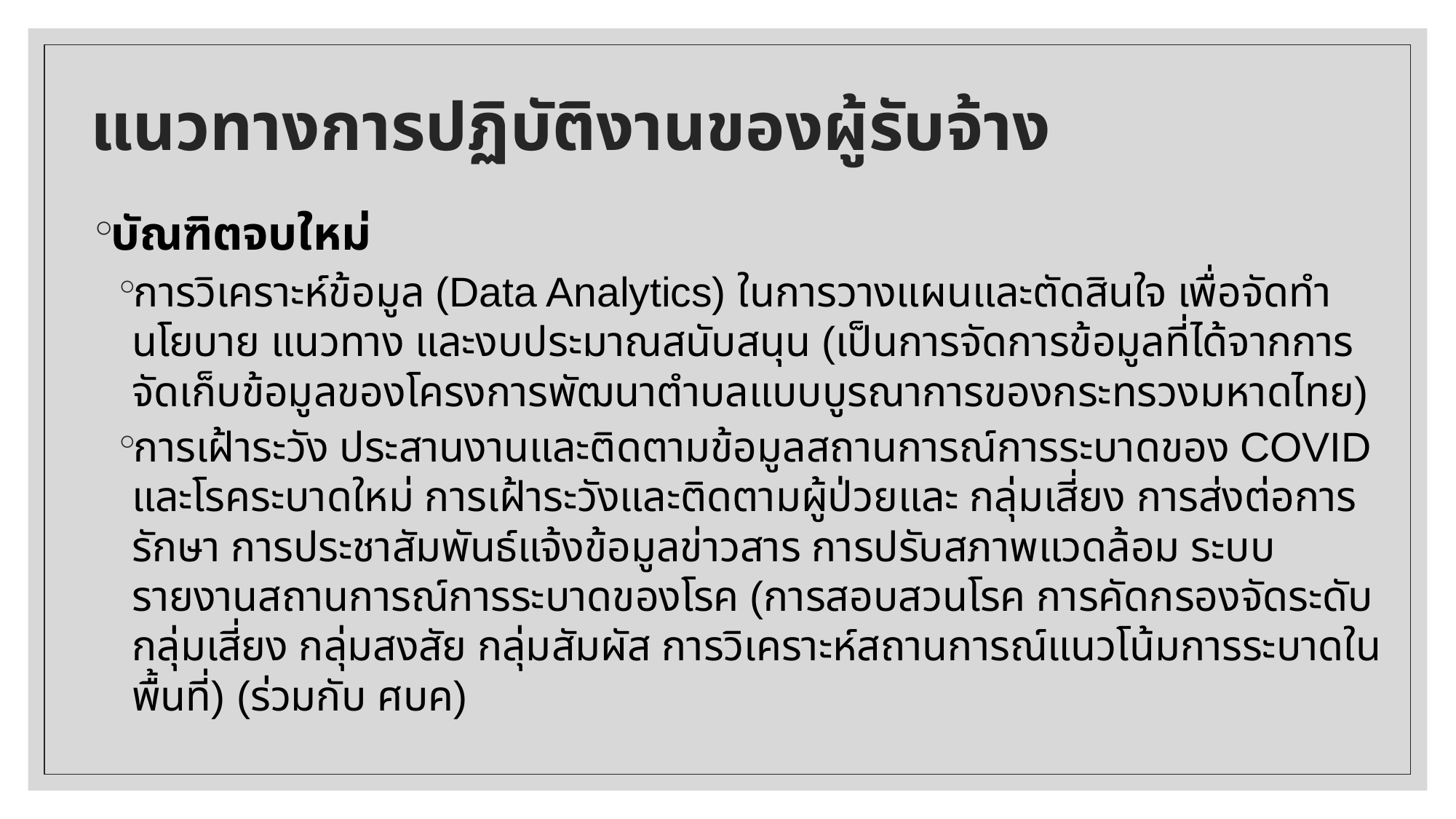

# แนวทางการปฏิบัติงานของผู้รับจ้าง
บัณฑิตจบใหม่
การวิเคราะห์ข้อมูล (Data Analytics) ในการวางแผนและตัดสินใจ เพื่อจัดทำนโยบาย แนวทาง และงบประมาณสนับสนุน (เป็นการจัดการข้อมูลที่ได้จากการจัดเก็บข้อมูลของโครงการพัฒนาตำบลแบบบูรณาการของกระทรวงมหาดไทย)
การเฝ้าระวัง ประสานงานและติดตามข้อมูลสถานการณ์การระบาดของ COVID และโรคระบาดใหม่ การเฝ้าระวังและติดตามผู้ป่วยและ กลุ่มเสี่ยง การส่งต่อการรักษา การประชาสัมพันธ์แจ้งข้อมูลข่าวสาร การปรับสภาพแวดล้อม ระบบรายงานสถานการณ์การระบาดของโรค (การสอบสวนโรค การคัดกรองจัดระดับกลุ่มเสี่ยง กลุ่มสงสัย กลุ่มสัมผัส การวิเคราะห์สถานการณ์แนวโน้มการระบาดในพื้นที่) (ร่วมกับ ศบค)